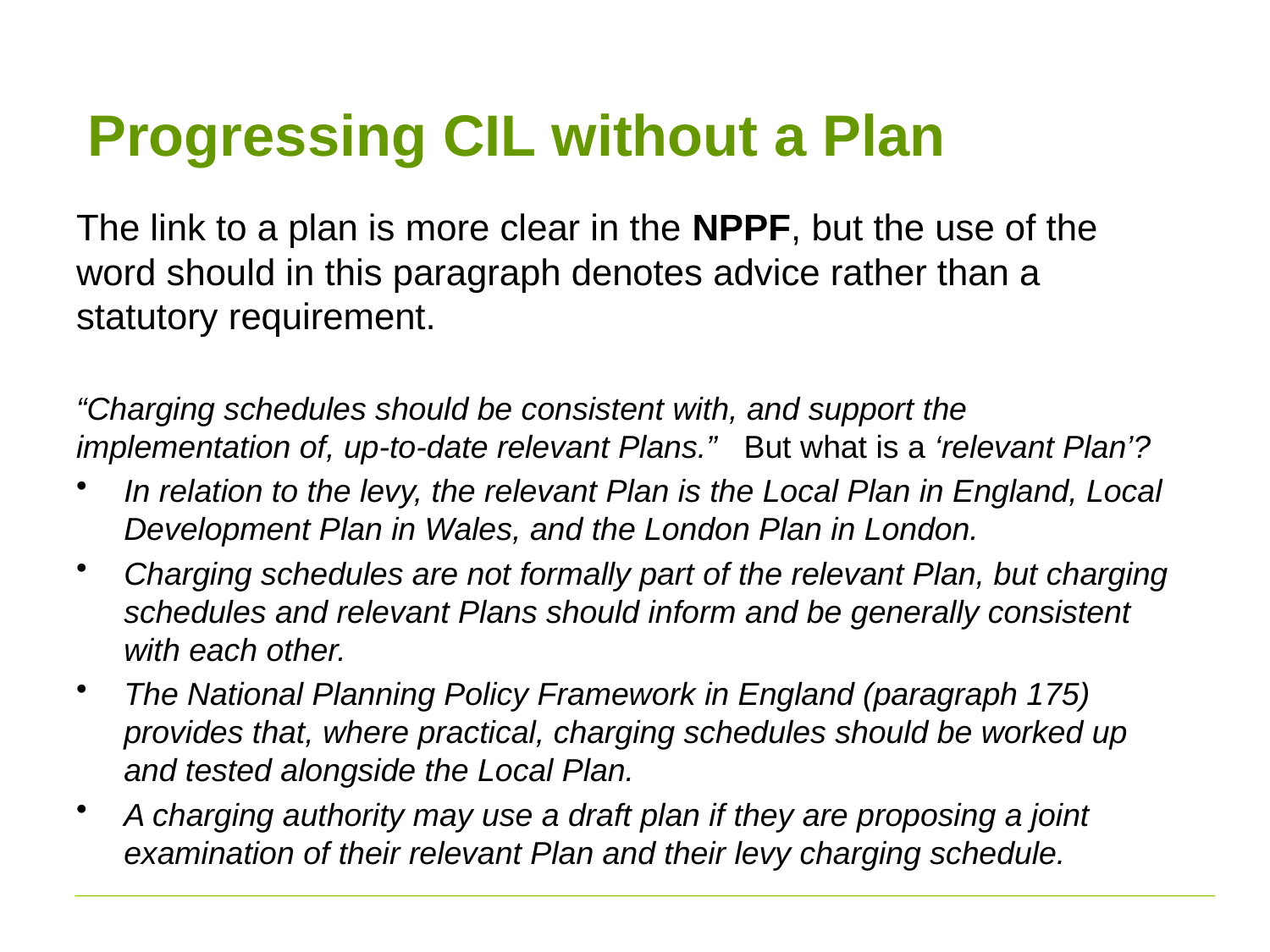

# Progressing CIL without a Plan
The link to a plan is more clear in the NPPF, but the use of the word should in this paragraph denotes advice rather than a statutory requirement.

“Charging schedules should be consistent with, and support the implementation of, up-to-date relevant Plans.”   But what is a ‘relevant Plan’?
In relation to the levy, the relevant Plan is the Local Plan in England, Local Development Plan in Wales, and the London Plan in London.
Charging schedules are not formally part of the relevant Plan, but charging schedules and relevant Plans should inform and be generally consistent with each other.
The National Planning Policy Framework in England (paragraph 175) provides that, where practical, charging schedules should be worked up and tested alongside the Local Plan.
A charging authority may use a draft plan if they are proposing a joint examination of their relevant Plan and their levy charging schedule.